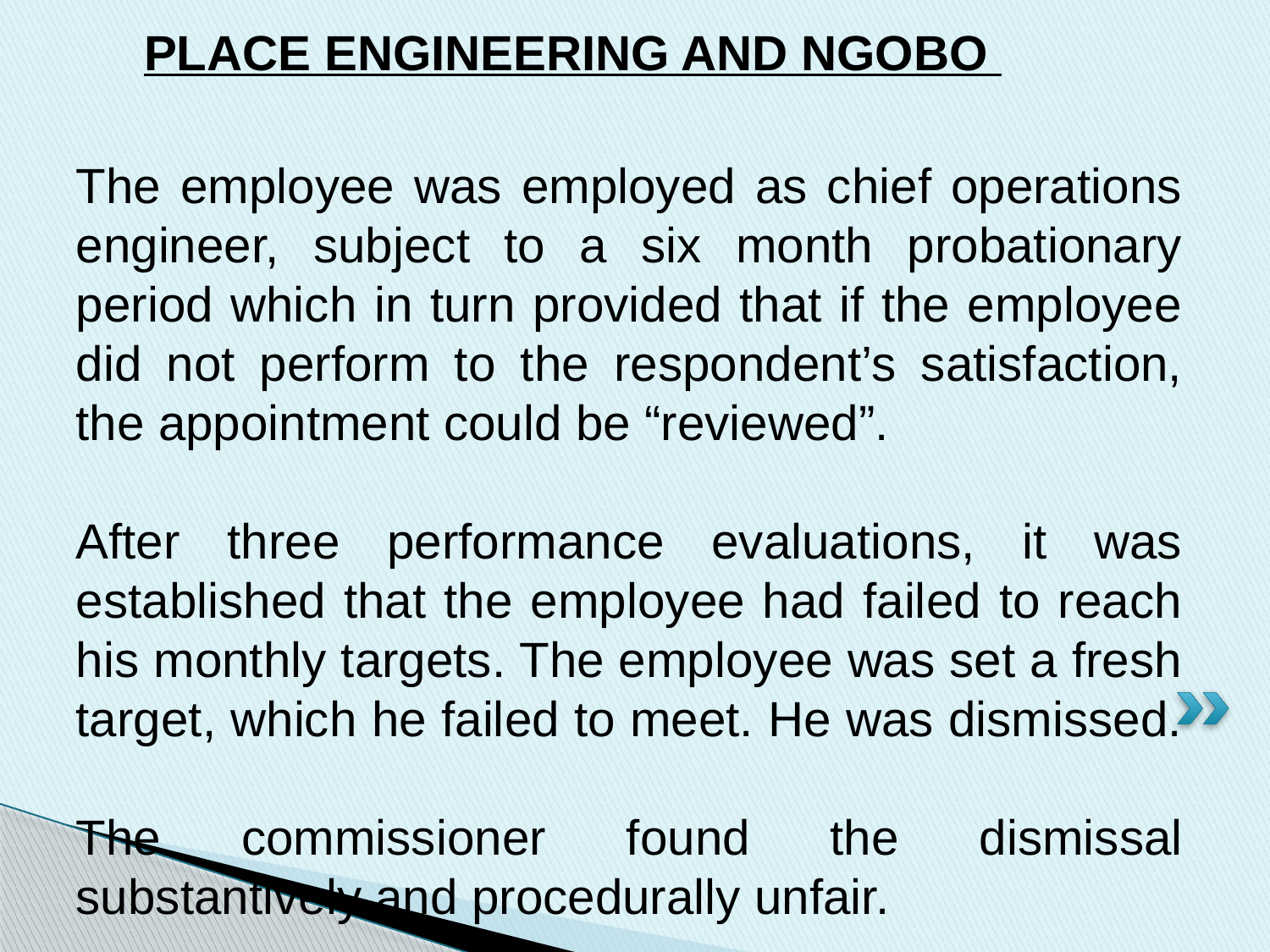

PLACE ENGINEERING AND NGOBO
The employee was employed as chief operations engineer, subject to a six month probationary period which in turn provided that if the employee did not perform to the respondent’s satisfaction, the appointment could be “reviewed”.

After three performance evaluations, it was established that the employee had failed to reach his monthly targets. The employee was set a fresh target, which he failed to meet. He was dismissed.

The commissioner found the dismissal substantively and procedurally unfair.